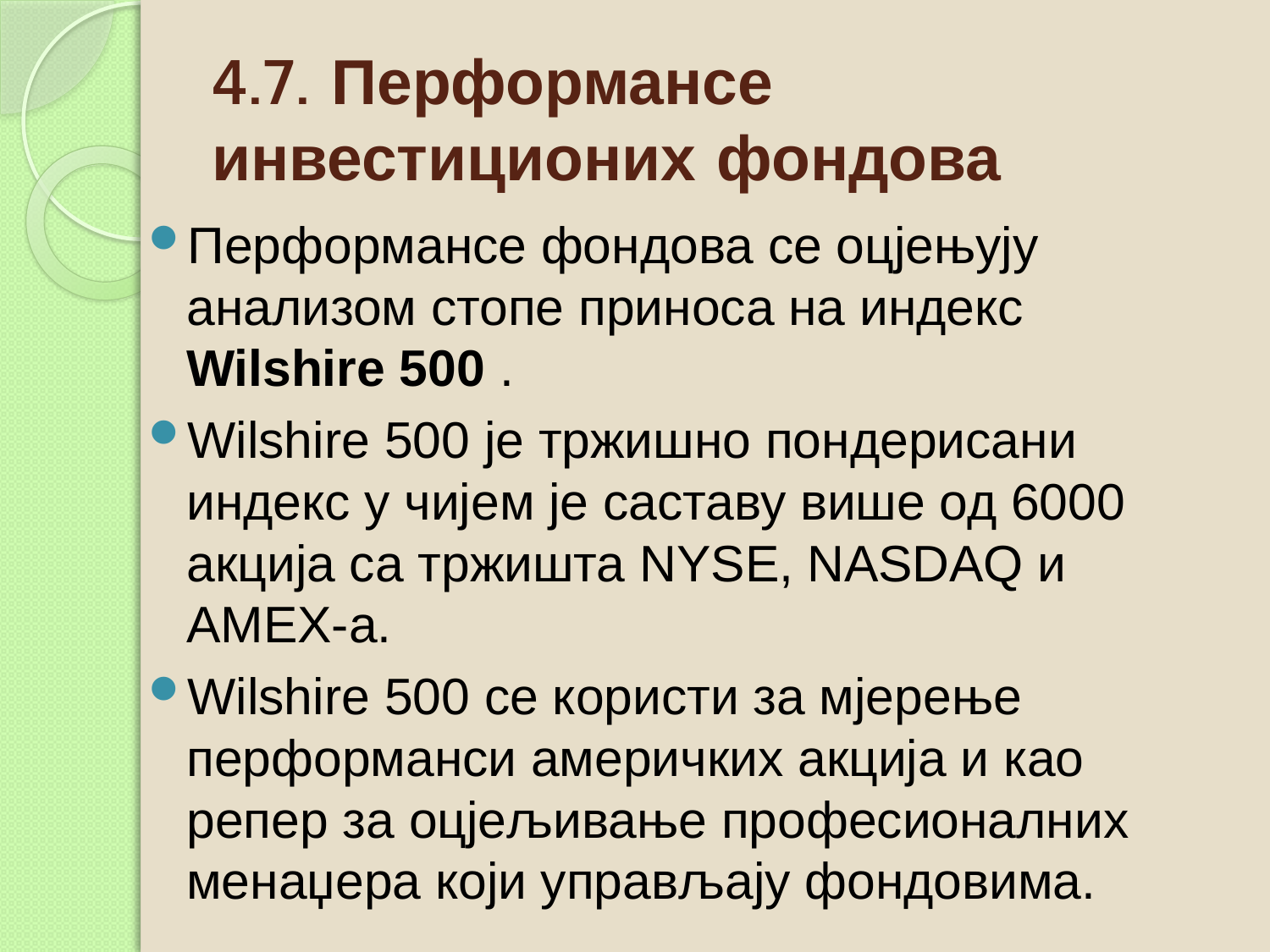

# 4.7. Перформансе инвестиционих фондова
Перформансе фондова се оцјењују анализом стопе приноса на индекс Wilshire 500 .
Wilshire 500 је тржишно пондерисани индекс у чијем је саставу више од 6000 акција са тржишта NYSE, NASDAQ и AMEX-а.
Wilshire 500 се користи за мјерење перформанси америчких акција и као репер за оцјељивање професионалних менаџера који управљају фондовима.